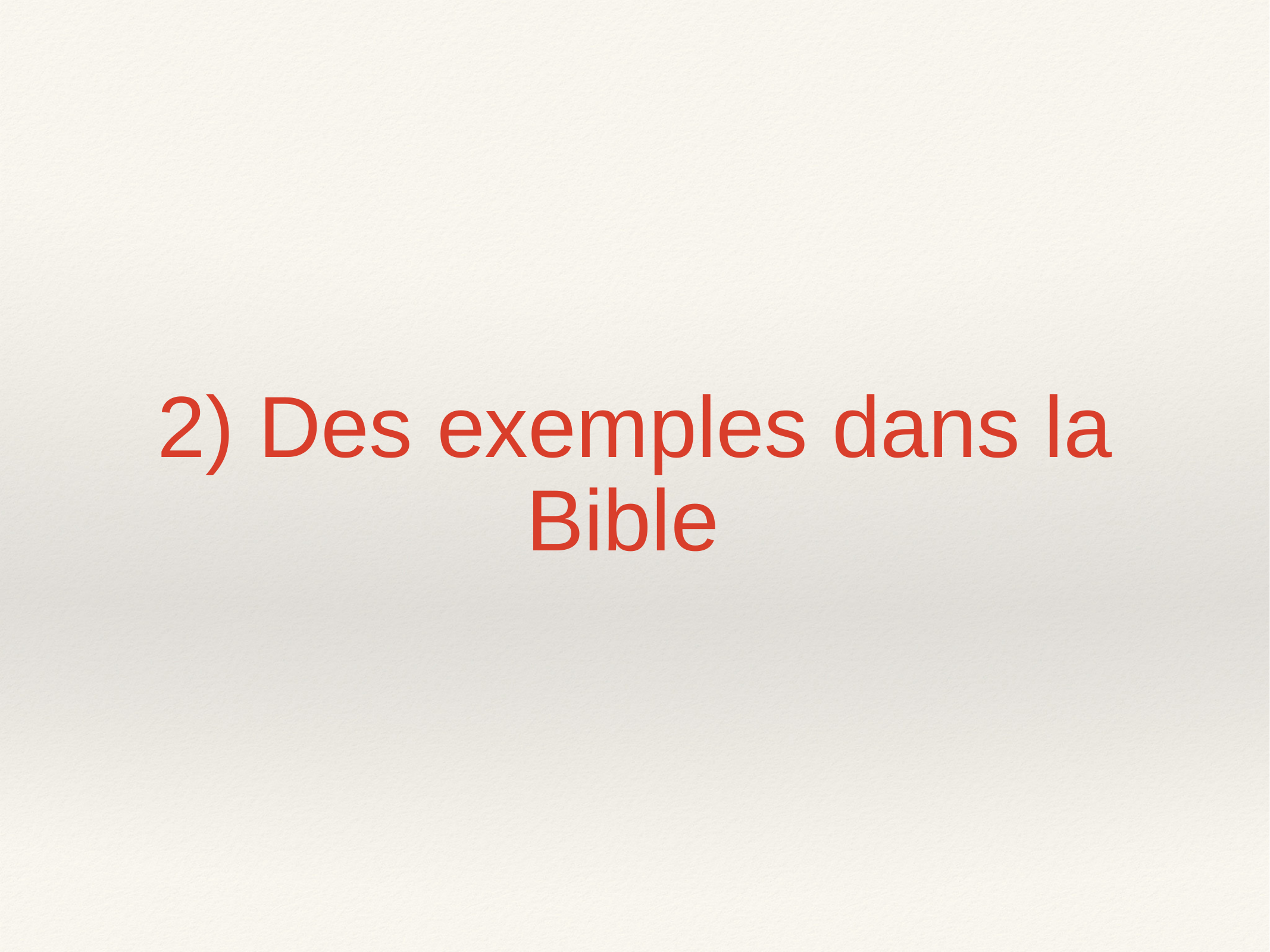

# 2) Des exemples dans la Bible